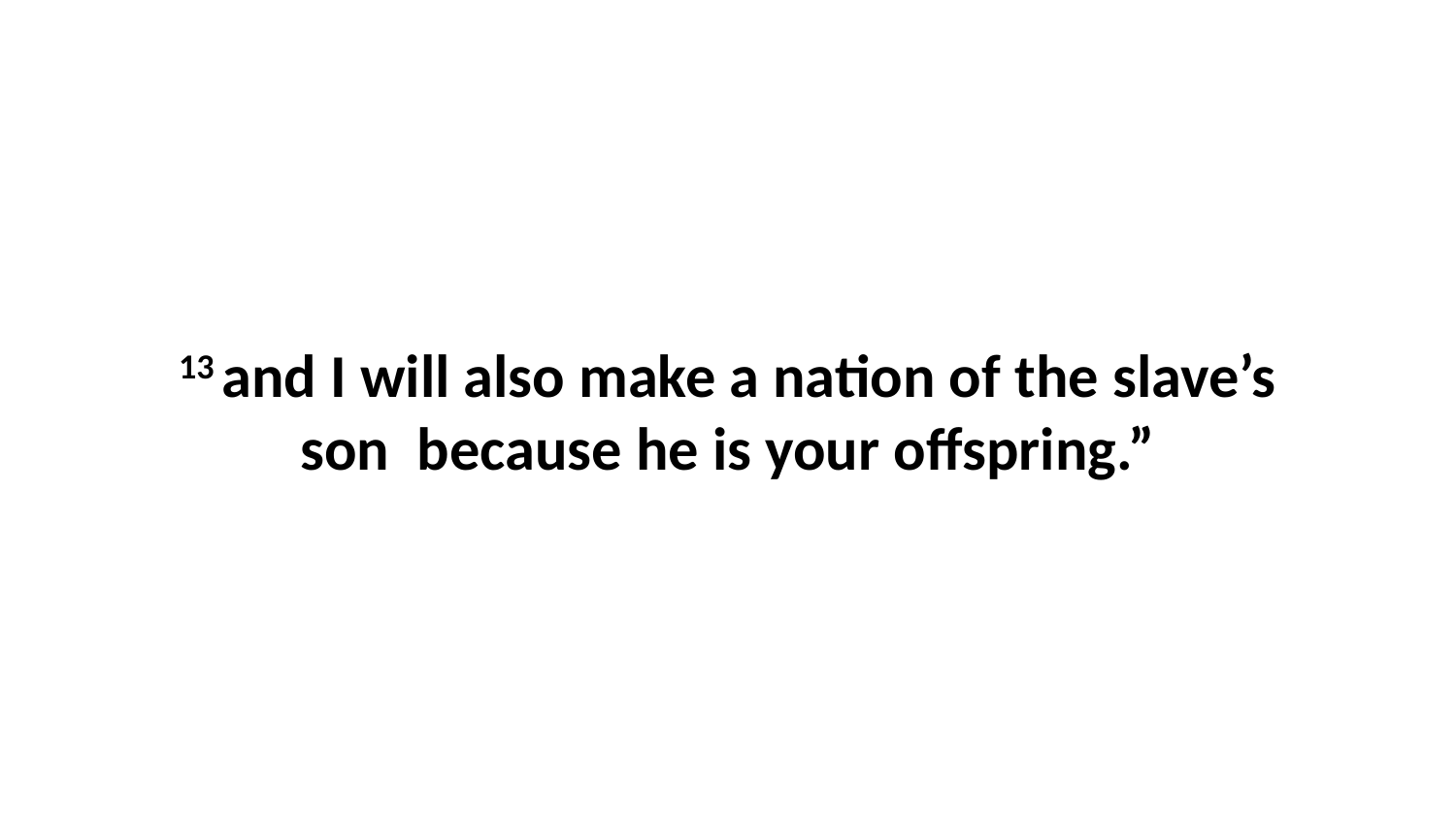

13 and I will also make a nation of the slave’s son  because he is your offspring.”